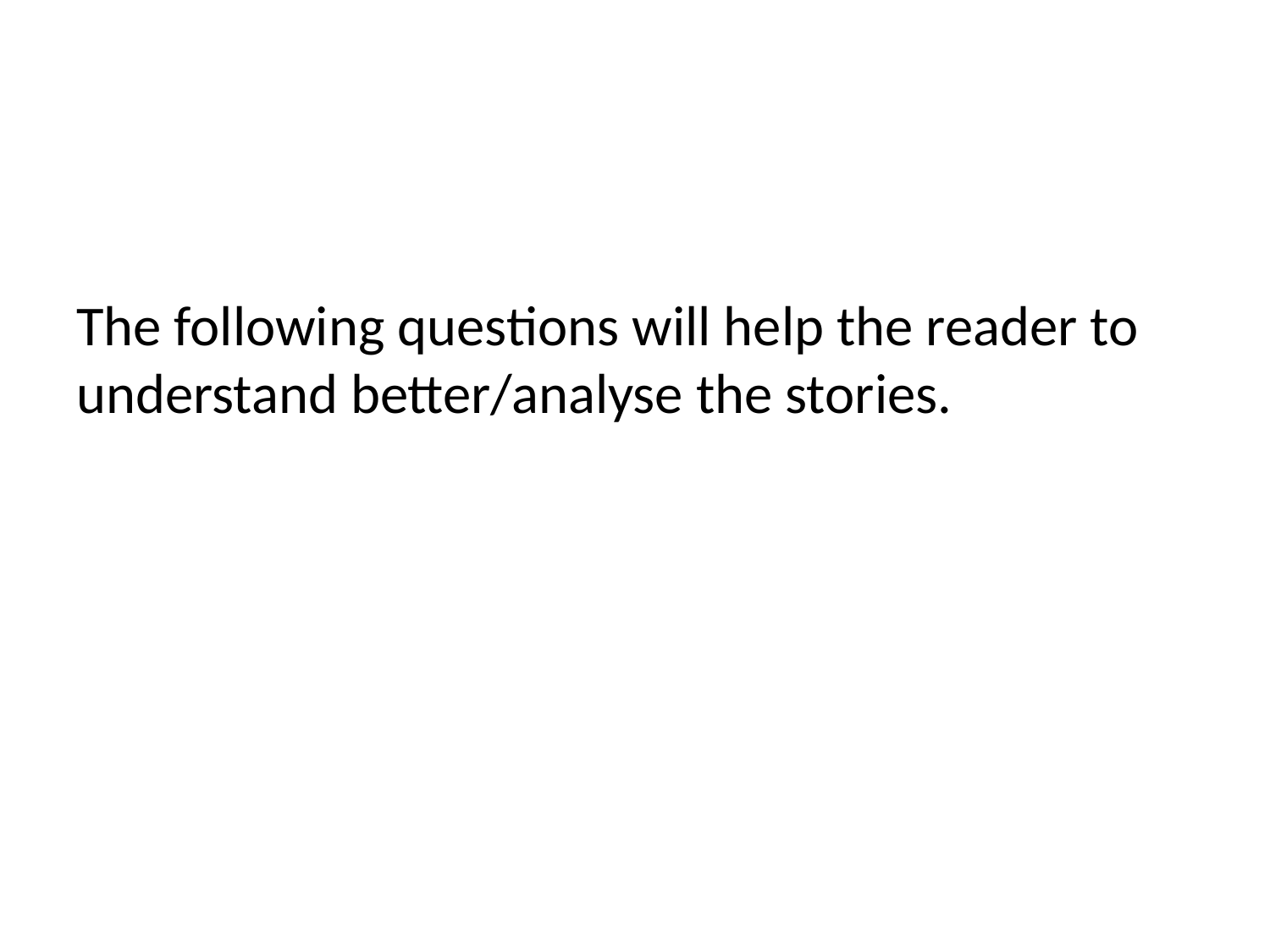

The following questions will help the reader to understand better/analyse the stories.